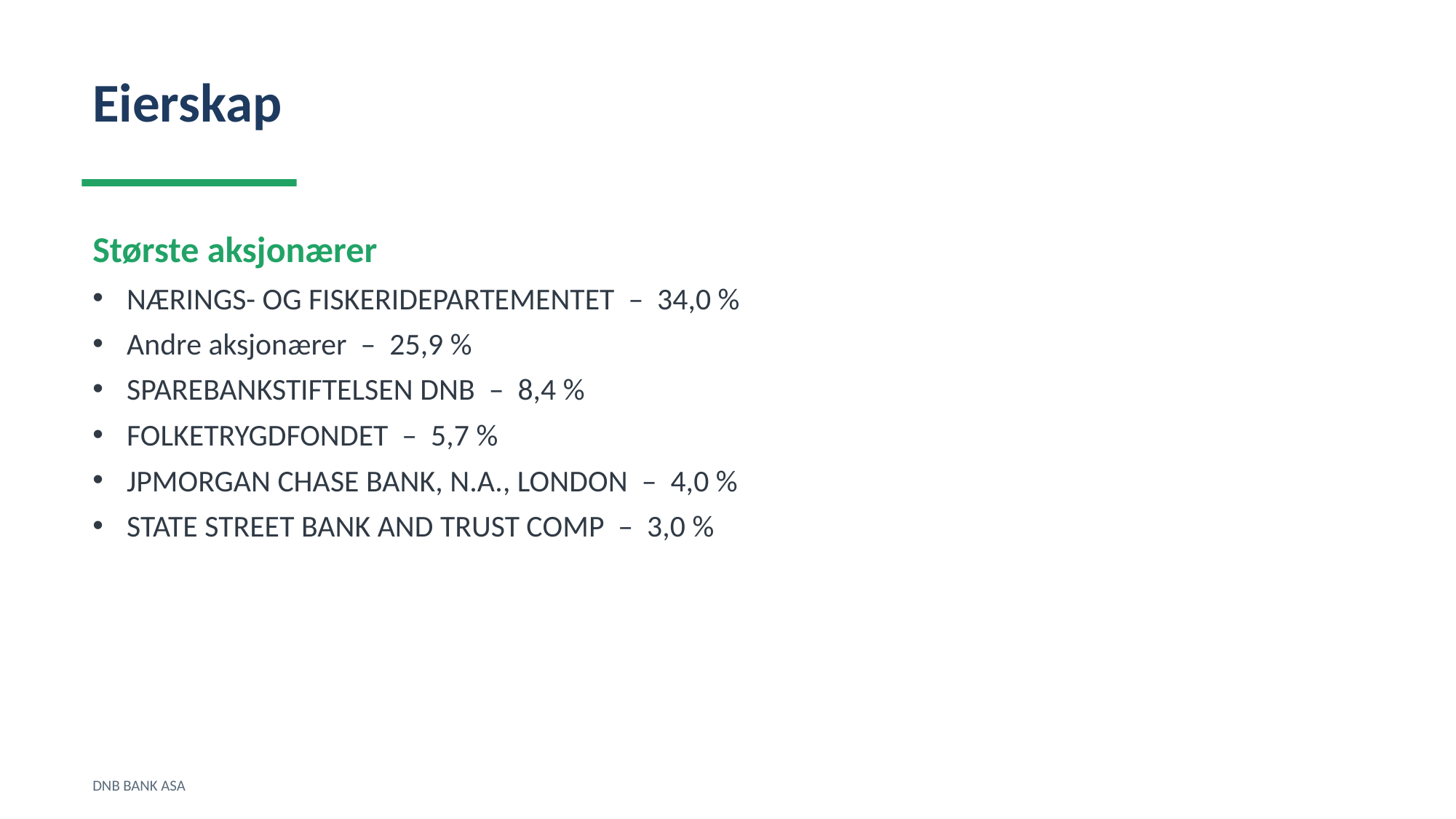

Eierskap

Største aksjonærer
NÆRINGS- OG FISKERIDEPARTEMENTET  –  34,0 %
Andre aksjonærer  –  25,9 %
SPAREBANKSTIFTELSEN DNB  –  8,4 %
FOLKETRYGDFONDET  –  5,7 %
JPMORGAN CHASE BANK, N.A., LONDON  –  4,0 %
STATE STREET BANK AND TRUST COMP  –  3,0 %
DNB BANK ASA